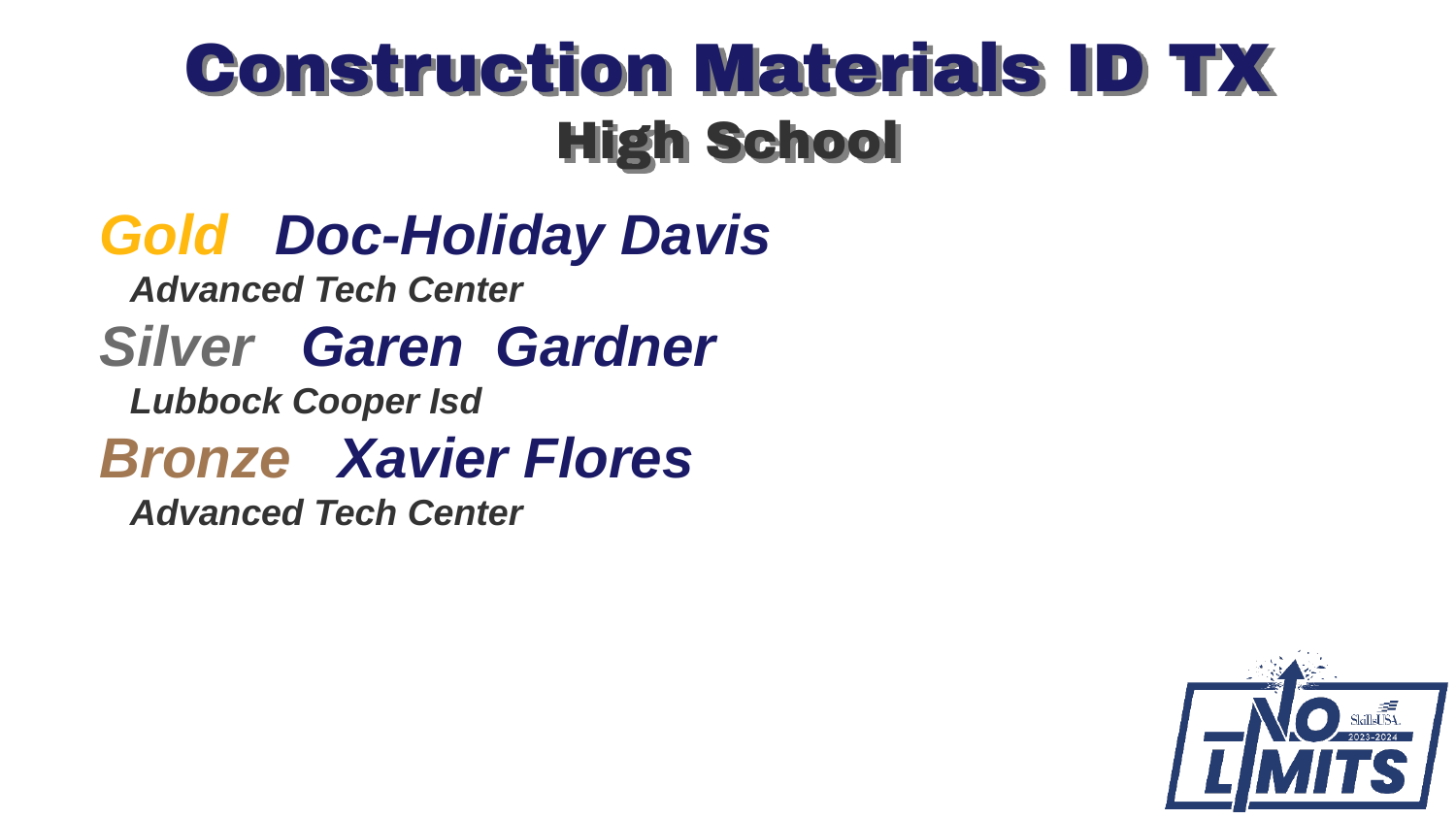

# Construction Materials ID TX High School
Gold   Doc-Holiday Davis
   Advanced Tech Center
Silver   Garen  Gardner
   Lubbock Cooper Isd
Bronze   Xavier Flores
   Advanced Tech Center